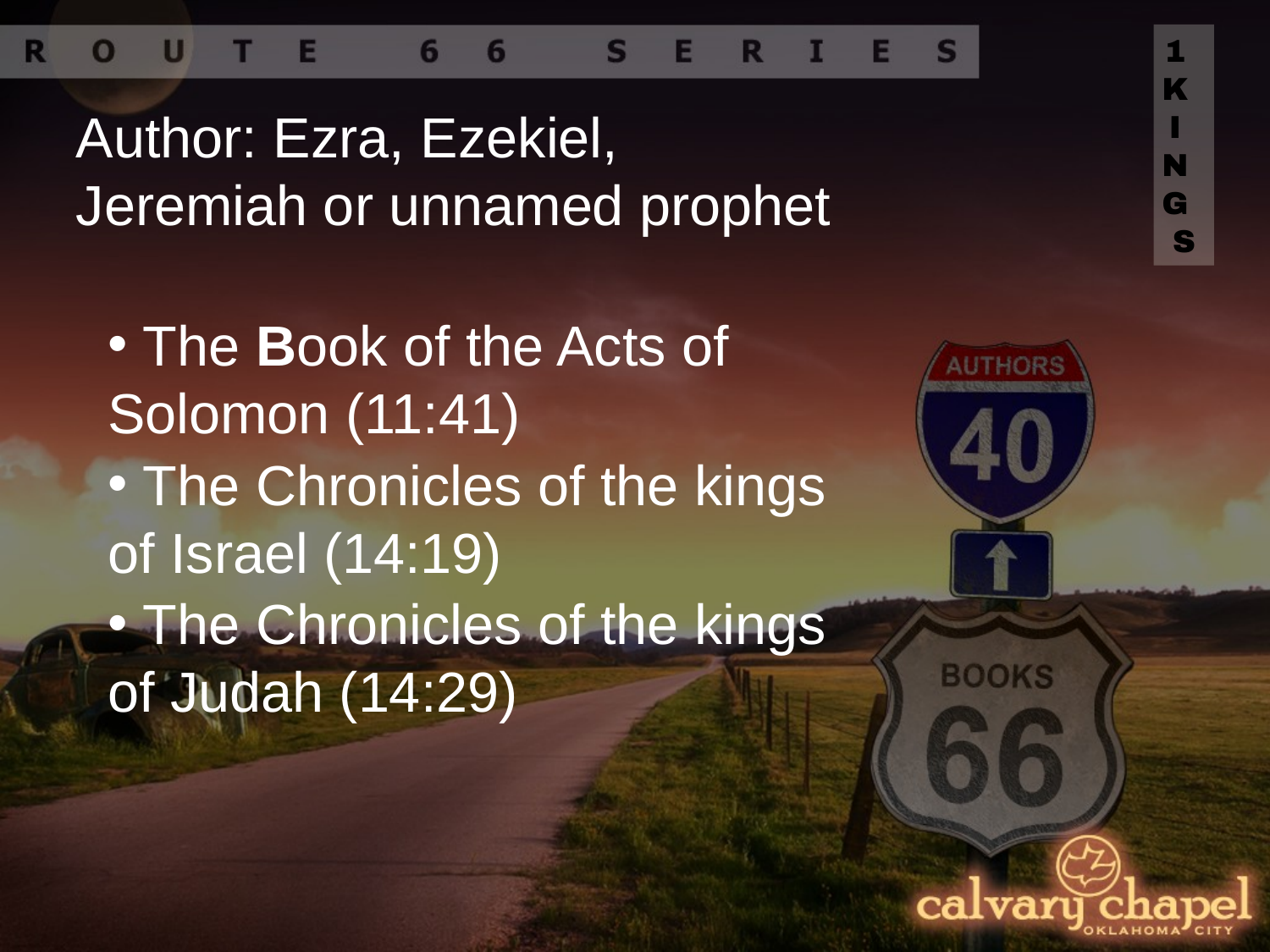

1 KINGS
Author: Ezra, Ezekiel, Jeremiah or unnamed prophet
 The Book of the Acts of Solomon (11:41)
 The Chronicles of the kings of Israel (14:19)
 The Chronicles of the kings of Judah (14:29)